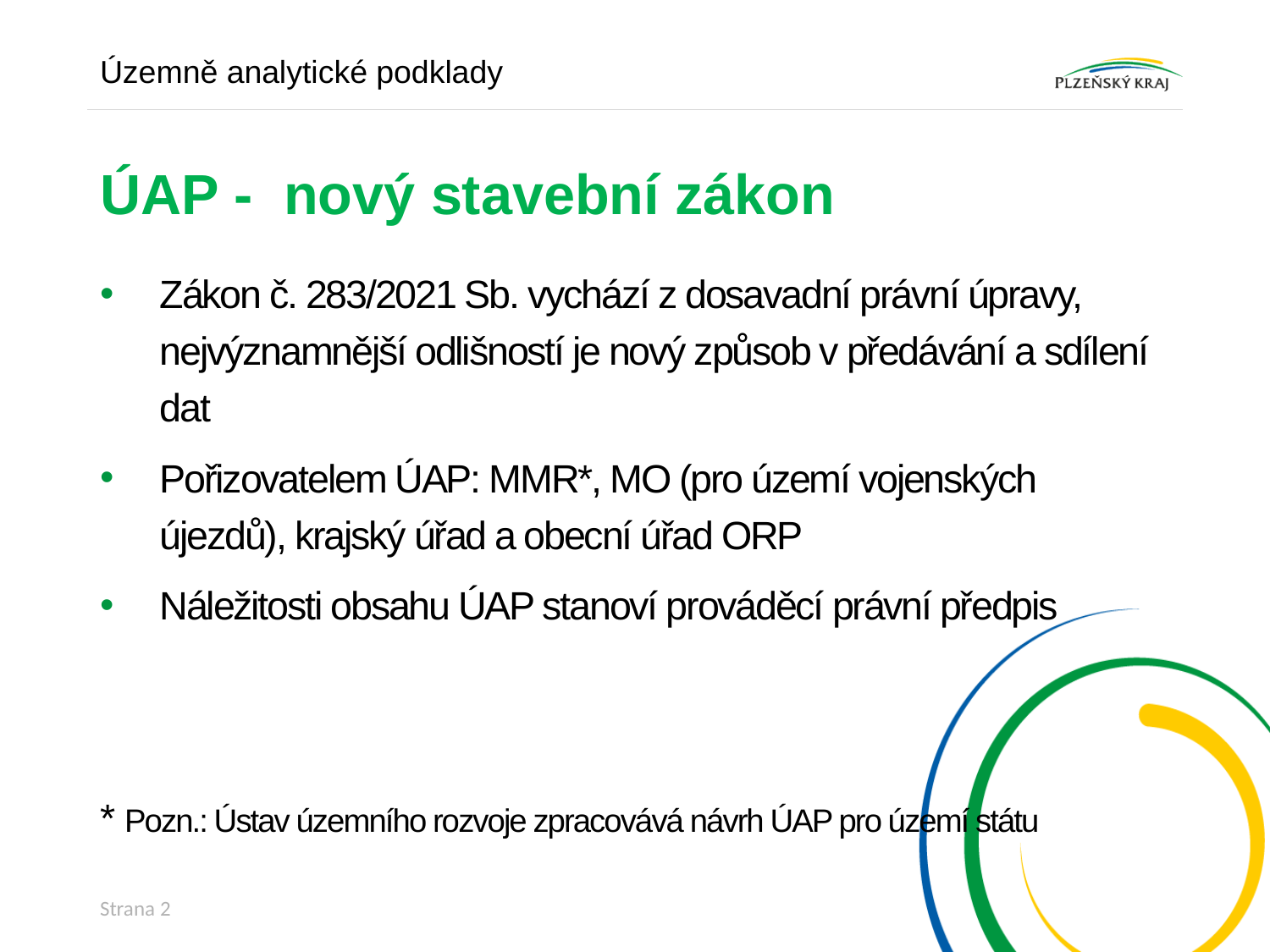

Územně analytické podklady

# ÚAP -  nový stavební zákon
Zákon č. 283/2021 Sb. vychází z dosavadní právní úpravy, nejvýznamnější odlišností je nový způsob v předávání a sdílení dat
Pořizovatelem ÚAP: MMR*, MO (pro území vojenských újezdů), krajský úřad a obecní úřad ORP
Náležitosti obsahu ÚAP stanoví prováděcí právní předpis

* Pozn.: Ústav územního rozvoje zpracovává návrh ÚAP pro území státu

Strana 2